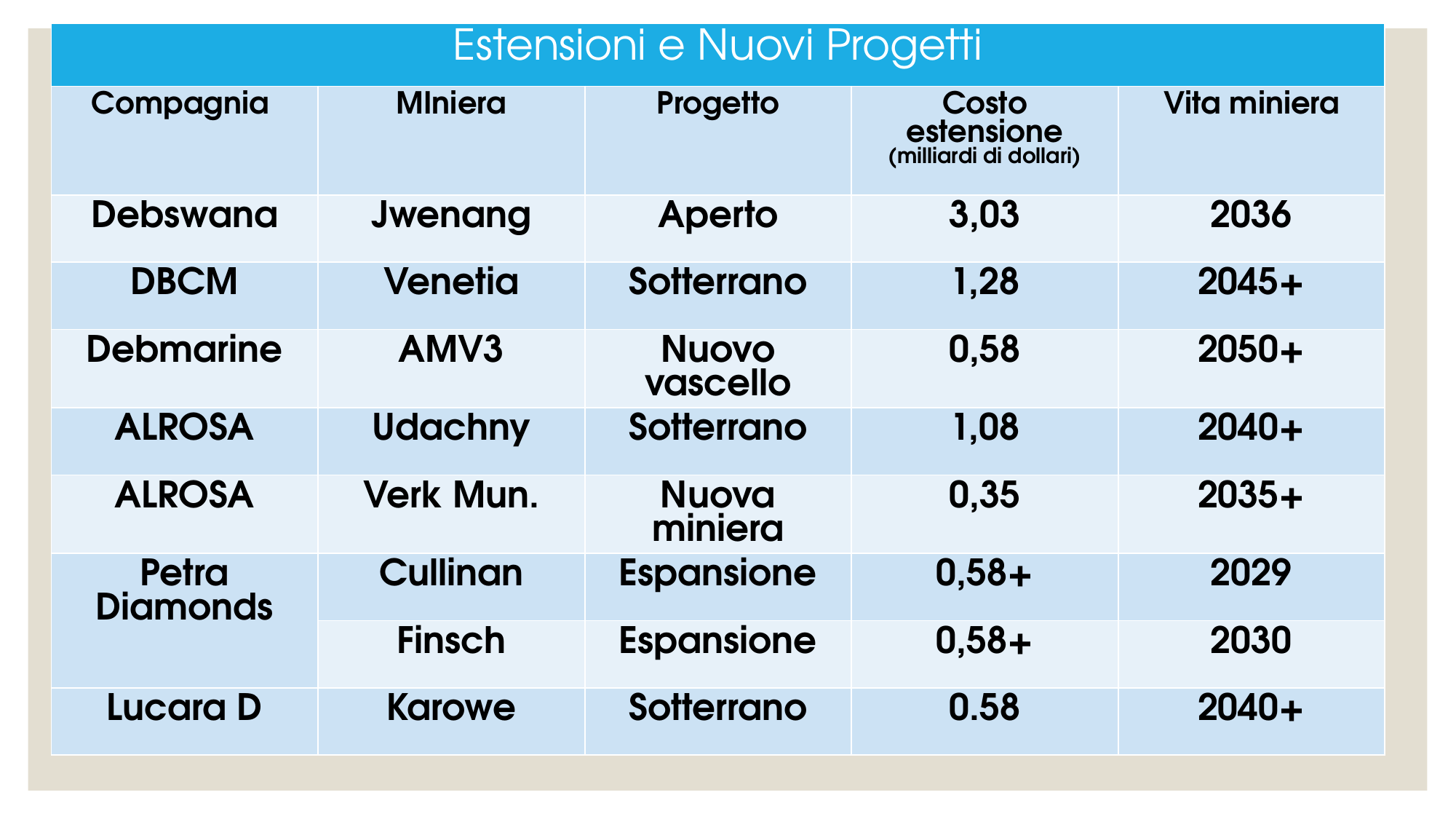

| Estensioni e Nuovi Progetti |  |  |  |  |
| --- | --- | --- | --- | --- |
| Compagnia | MIniera | Progetto | Costo estensione (milliardi di dollari) | Vita miniera |
| Debswana | Jwenang | Aperto | 3,03 | 2036 |
| DBCM | Venetia | Sotterrano | 1,28 | 2045+ |
| Debmarine | AMV3 | Nuovo vascello | 0,58 | 2050+ |
| ALROSA | Udachny | Sotterrano | 1,08 | 2040+ |
| ALROSA | Verk Mun. | Nuova miniera | 0,35 | 2035+ |
| Petra Diamonds | Cullinan | Espansione | 0,58+ | 2029 |
|  | Finsch | Espansione | 0,58+ | 2030 |
| Lucara D | Karowe | Sotterrano | 0.58 | 2040+ |